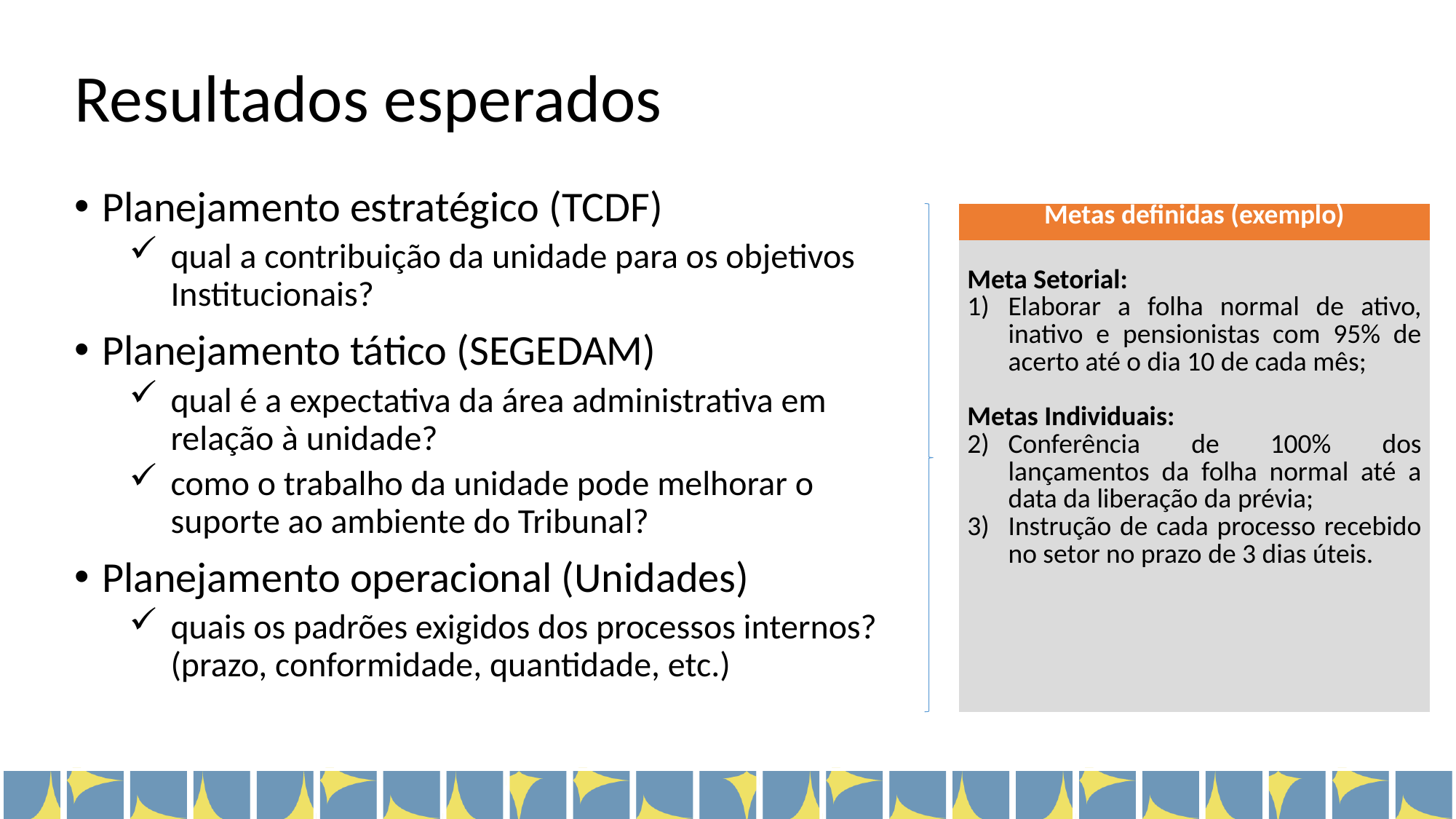

Resultados esperados
Planejamento estratégico (TCDF)
qual a contribuição da unidade para os objetivos Institucionais?
Planejamento tático (SEGEDAM)
qual é a expectativa da área administrativa em relação à unidade?
como o trabalho da unidade pode melhorar o suporte ao ambiente do Tribunal?
Planejamento operacional (Unidades)
quais os padrões exigidos dos processos internos? (prazo, conformidade, quantidade, etc.)

| Metas definidas (exemplo) |
| --- |
| Meta Setorial: Elaborar a folha normal de ativo, inativo e pensionistas com 95% de acerto até o dia 10 de cada mês;   Metas Individuais: Conferência de 100% dos lançamentos da folha normal até a data da liberação da prévia; Instrução de cada processo recebido no setor no prazo de 3 dias úteis. |